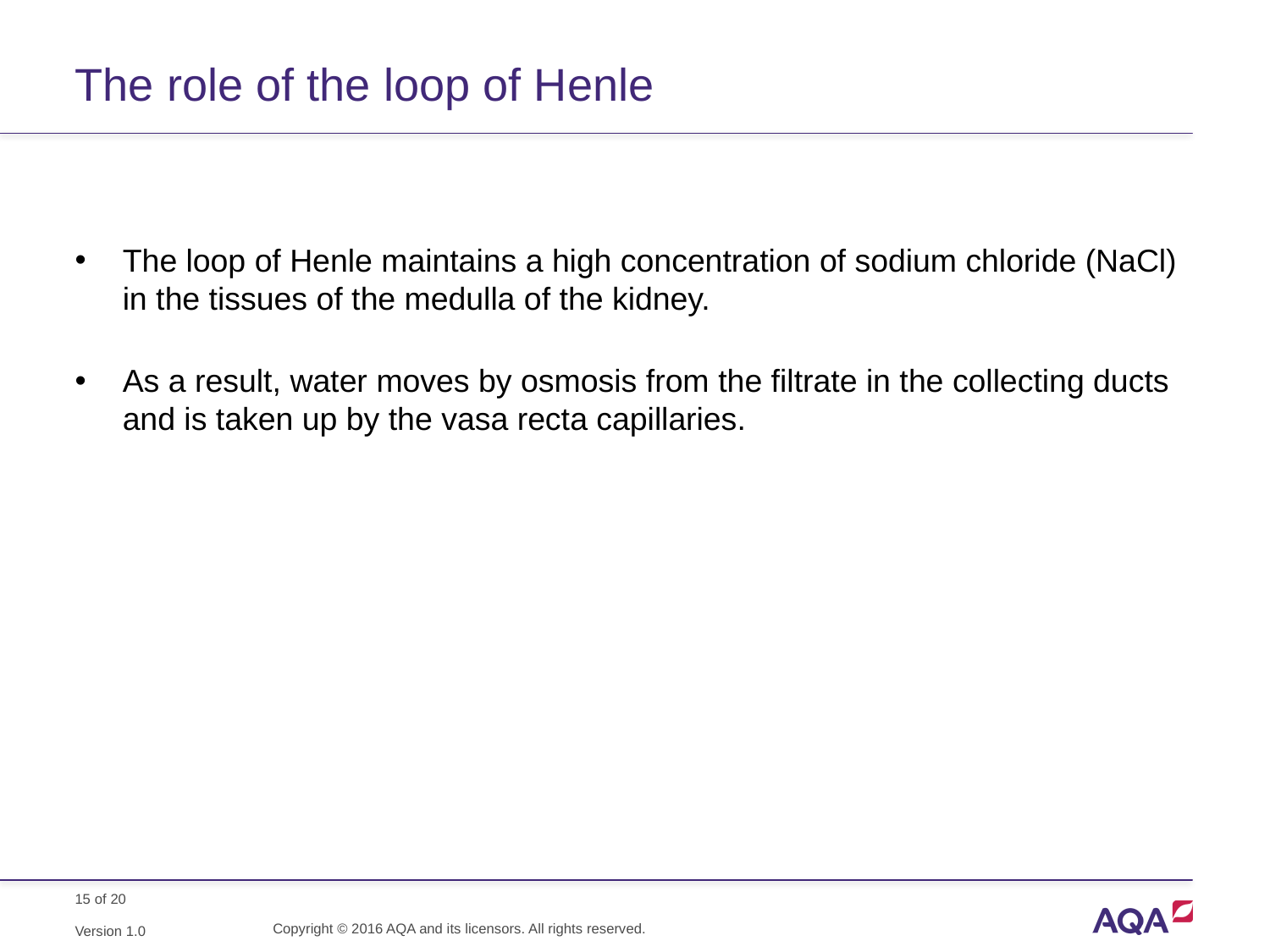

# The role of the loop of Henle
The loop of Henle maintains a high concentration of sodium chloride (NaCl) in the tissues of the medulla of the kidney.
As a result, water moves by osmosis from the filtrate in the collecting ducts and is taken up by the vasa recta capillaries.

Copyright © 2016 AQA and its licensors. All rights reserved.
Version 1.0